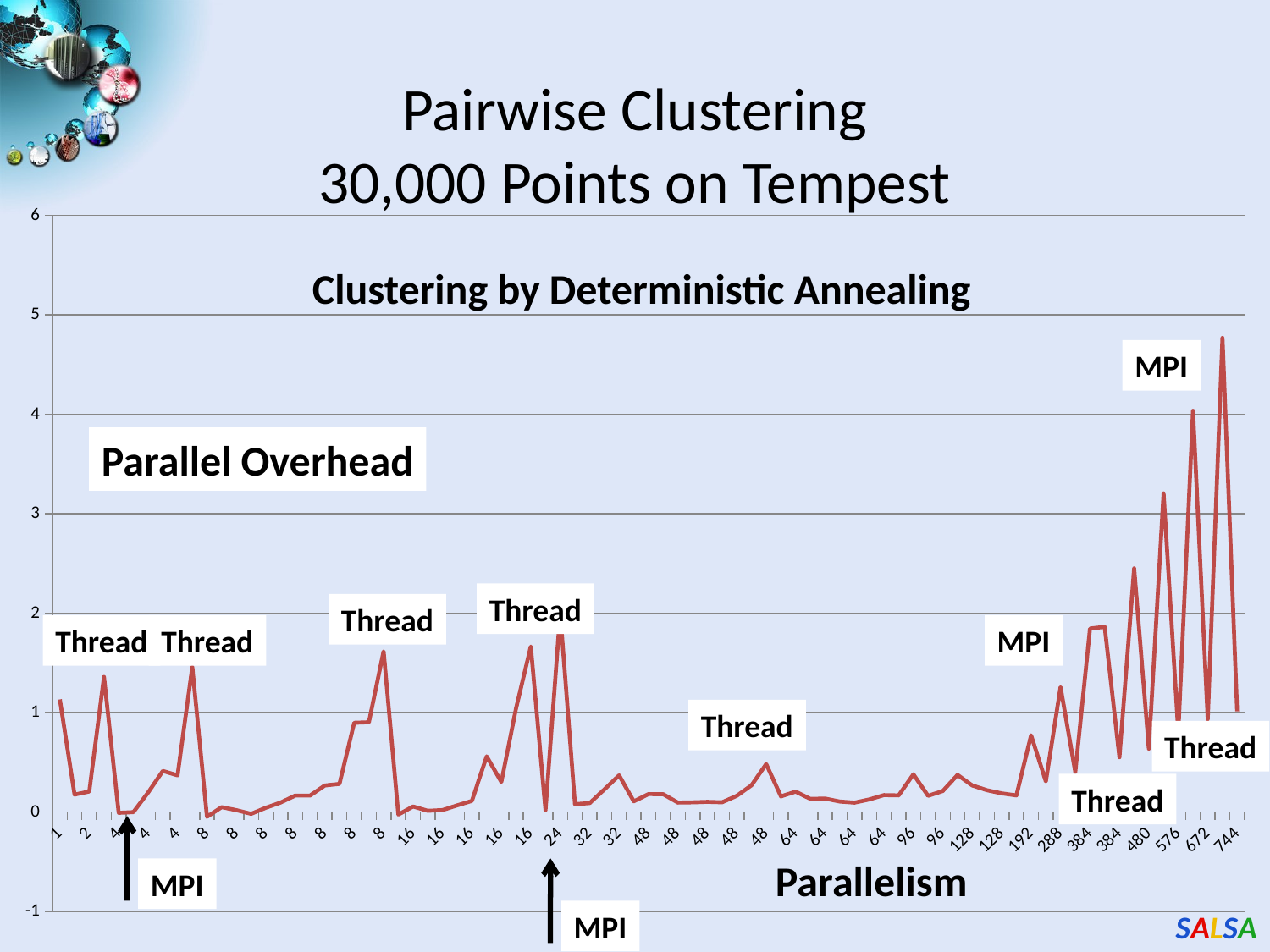

# Pairwise Clustering 30,000 Points on Tempest

### Chart

| Category |  |
|---|---|
| 1 | 1.133612275 |
| 2 | 0.17594827100000068 |
| 2 | 0.207473894 |
| 2 | 1.35947556 |
| 4 | -0.007428977000000002 |
| 4 | 0.0 |
| 4 | 0.19797855400000003 |
| 4 | 0.41362681800000095 |
| 4 | 0.3698296340000011 |
| 4 | 1.4587532619999999 |
| 8 | -0.04689119200000001 |
| 8 | 0.04991844600000003 |
| 8 | 0.019273362 |
| 8 | -0.017272780000000005 |
| 8 | 0.044001845 |
| 8 | 0.09601491500000002 |
| 8 | 0.16661681100000003 |
| 8 | 0.16665074899999988 |
| 8 | 0.267654382 |
| 8 | 0.2834299410000011 |
| 8 | 0.8982250460000006 |
| 8 | 0.903520756 |
| 8 | 1.617413469 |
| 16 | -0.024660521999999987 |
| 16 | 0.056565004999999995 |
| 16 | 0.01355926299999996 |
| 16 | 0.020460396000000002 |
| 16 | 0.06793880000000001 |
| 16 | 0.11258735699999985 |
| 16 | 0.560720745 |
| 16 | 0.30271012500000083 |
| 16 | 1.0436449409999966 |
| 16 | 1.665652746 |
| 24 | 0.018899100000000005 |
| 24 | 2.005819366 |
| 32 | 0.08021396700000001 |
| 32 | 0.09009814100000002 |
| 32 | 0.22820784000000024 |
| 32 | 0.369691941 |
| 48 | 0.10823334600000027 |
| 48 | 0.18106932800000045 |
| 48 | 0.1803579370000004 |
| 48 | 0.09582260200000005 |
| 48 | 0.09799356300000002 |
| 48 | 0.10315050100000002 |
| 48 | 0.09877852800000027 |
| 48 | 0.1642322090000002 |
| 48 | 0.2696724940000003 |
| 48 | 0.4830100320000003 |
| 64 | 0.1580687190000004 |
| 64 | 0.20626715000000057 |
| 64 | 0.132897322 |
| 64 | 0.13624788900000057 |
| 64 | 0.10633733899999998 |
| 64 | 0.09541518000000002 |
| 64 | 0.127433479 |
| 64 | 0.17116356599999988 |
| 80 | 0.16816843500000053 |
| 96 | 0.38001790700000143 |
| 96 | 0.16355294200000003 |
| 96 | 0.21251095000000048 |
| 128 | 0.37427151100000083 |
| 128 | 0.26800947300000083 |
| 128 | 0.22024627000000024 |
| 128 | 0.188626585 |
| 128 | 0.16737362499999967 |
| 192 | 0.7723659009999999 |
| 192 | 0.30841248000000154 |
| 288 | 1.2577221939999959 |
| 288 | 0.402625947 |
| 384 | 1.846248332 |
| 384 | 1.862832604 |
| 384 | 0.551493731 |
| 480 | 2.451314182 |
| 480 | 0.637432678 |
| 576 | 3.206034337 |
| 576 | 0.8021189399999995 |
| 672 | 4.036172312 |
| 672 | 0.934205563 |
| 744 | 4.768522247999981 |
| 744 | 1.0130422569999966 |
Clustering by Deterministic Annealing
MPI
Parallel Overhead
Thread
Thread
Thread
Thread
MPI
Thread
Thread
Thread
Parallelism
MPI
MPI